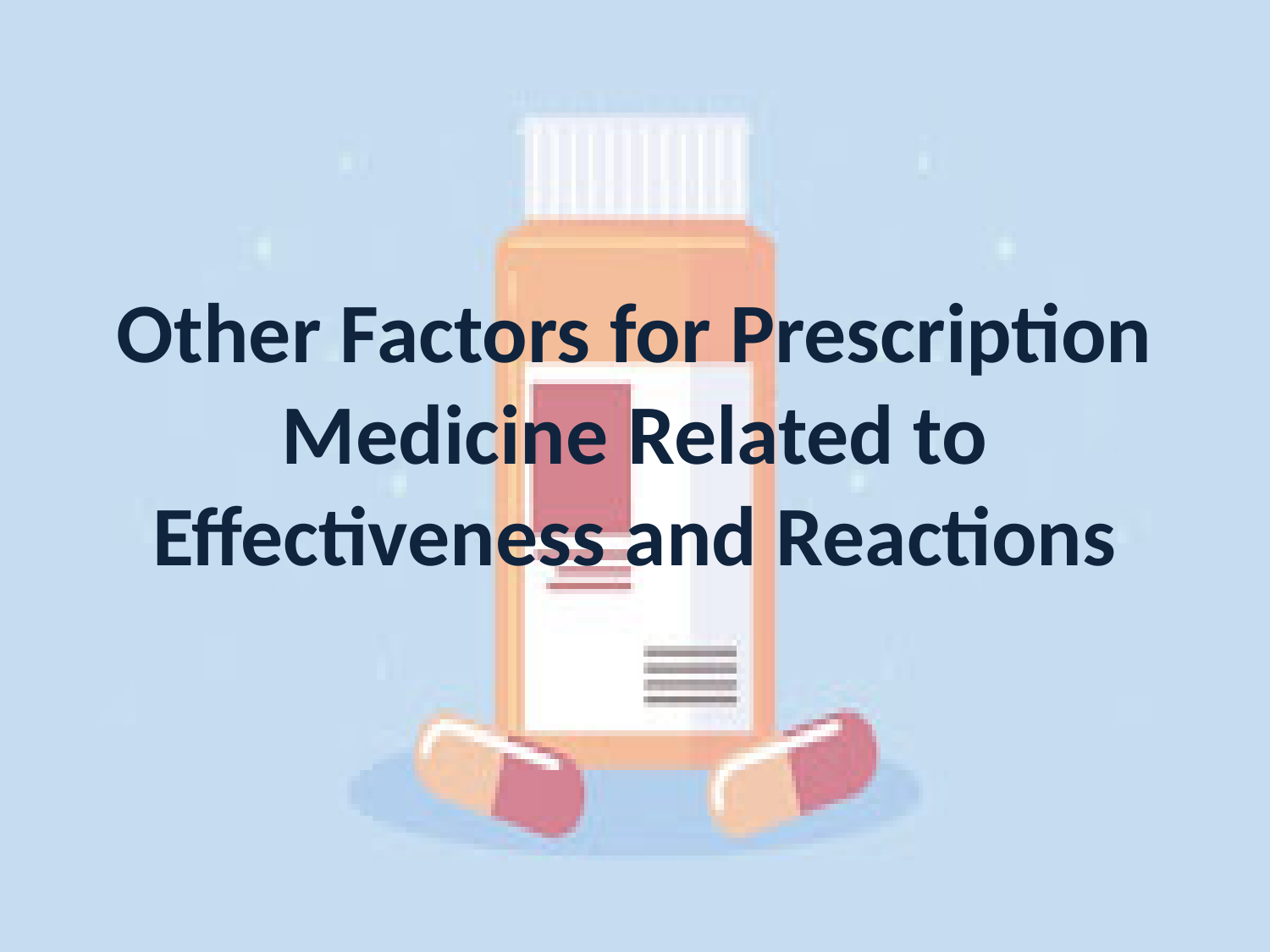

# Other Factors for Prescription Medicine Related to Effectiveness and Reactions